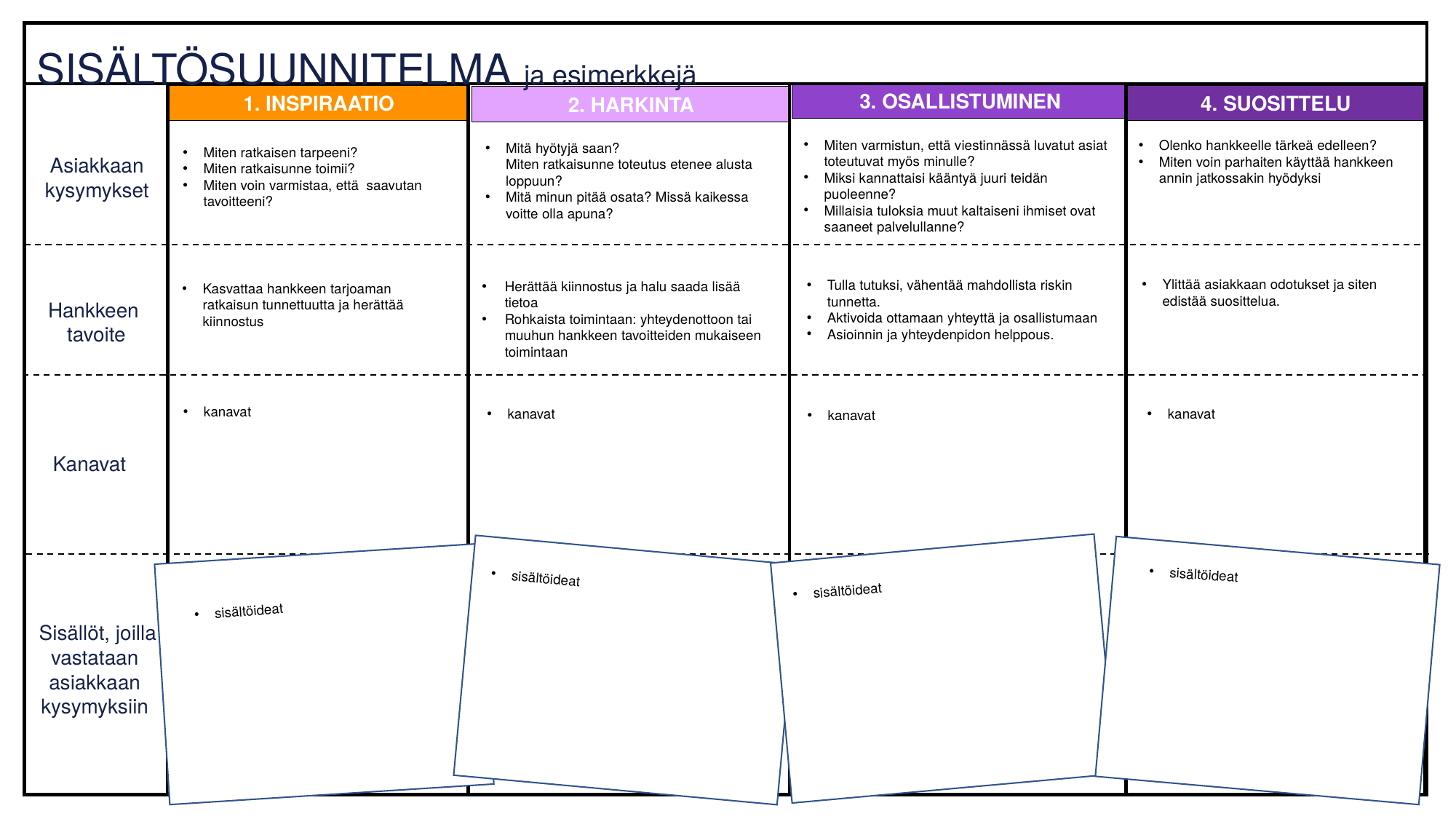

SISÄLTÖSUUNNITELMA ja esimerkkejä

3. OSALLISTUMINEN

4. SUOSITTELU
1. INSPIRAATIO
2. HARKINTA

Miten ratkaisen tarpeeni?
Miten ratkaisunne toimii?
Miten voin varmistaa, että  saavutan tavoitteeni?
Miten varmistun, että viestinnässä luvatut asiat toteutuvat myös minulle?
Miksi kannattaisi kääntyä juuri teidän puoleenne?
Millaisia tuloksia muut kaltaiseni ihmiset ovat saaneet palvelullanne?

Olenko hankkeelle tärkeä edelleen?
Miten voin parhaiten käyttää hankkeen annin jatkossakin hyödyksi

Mitä hyötyjä saan?
Miten ratkaisunne toteutus etenee alusta loppuun?
Mitä minun pitää osata? Missä kaikessa voitte olla apuna?
Asiakkaan kysymykset
Ylittää asiakkaan odotukset ja siten edistää suosittelua.

Tulla tutuksi, vähentää mahdollista riskin tunnetta.
Aktivoida ottamaan yhteyttä ja osallistumaan
Asioinnin ja yhteydenpidon helppous.
Herättää kiinnostus ja halu saada lisää tietoa
Rohkaista toimintaan: yhteydenottoon tai muuhun hankkeen tavoitteiden mukaiseen toimintaan
Kasvattaa hankkeen tarjoaman ratkaisun tunnettuutta ja herättää kiinnostus

Hankkeen  tavoite
kanavat

kanavat

kanavat

kanavat

Kanavat

sisältöideat
sisältöideat
sisältöideat
sisältöideat
 Sisällöt, joilla vastataan asiakkaan kysymyksiin